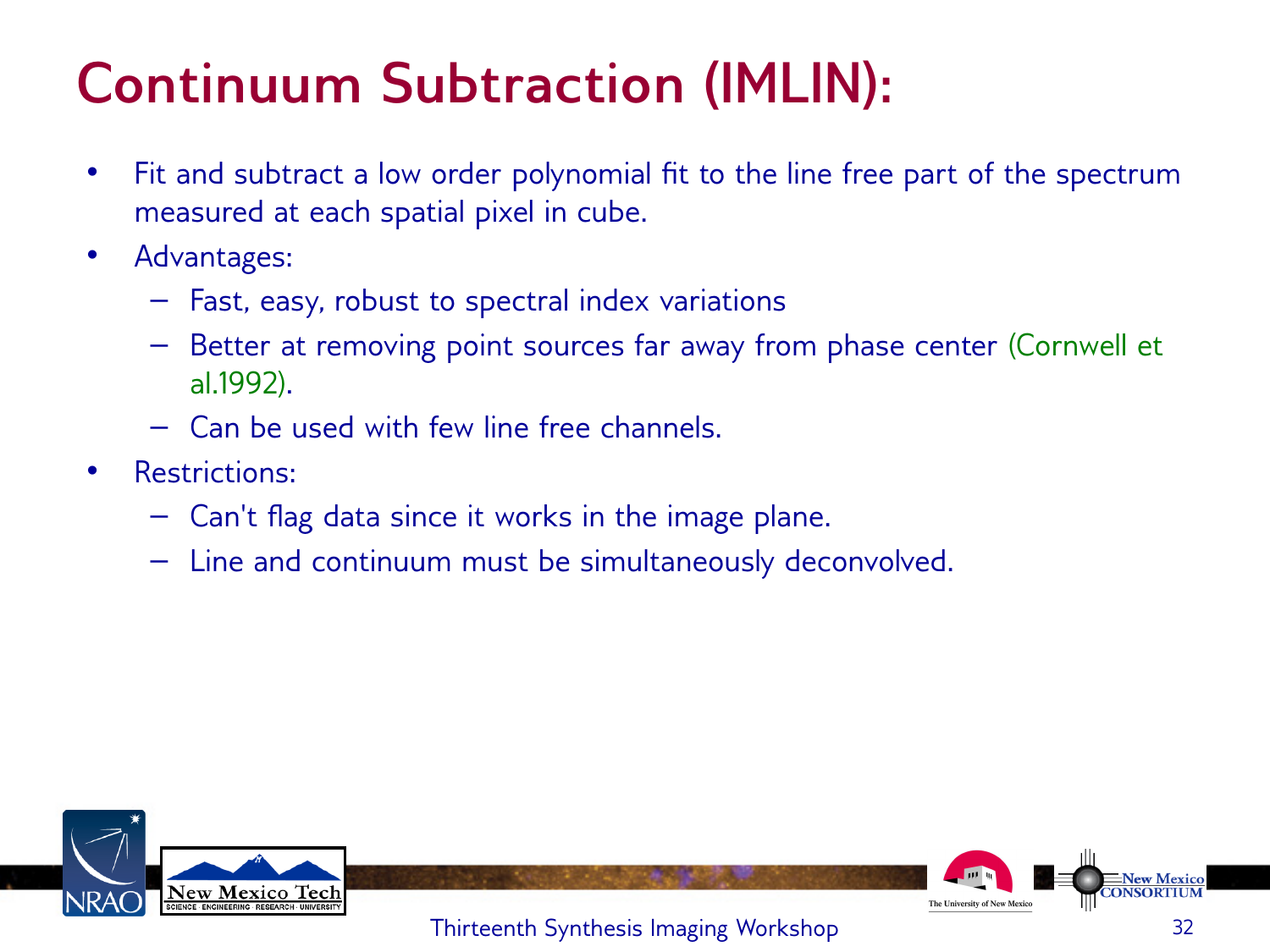

# Continuum Subtraction (IMLIN):
Fit and subtract a low order polynomial fit to the line free part of the spectrum measured at each spatial pixel in cube.
Advantages:
Fast, easy, robust to spectral index variations
Better at removing point sources far away from phase center (Cornwell et al.1992).
Can be used with few line free channels.
Restrictions:
Can't flag data since it works in the image plane.
Line and continuum must be simultaneously deconvolved.

Thirteenth Synthesis Imaging Workshop
32